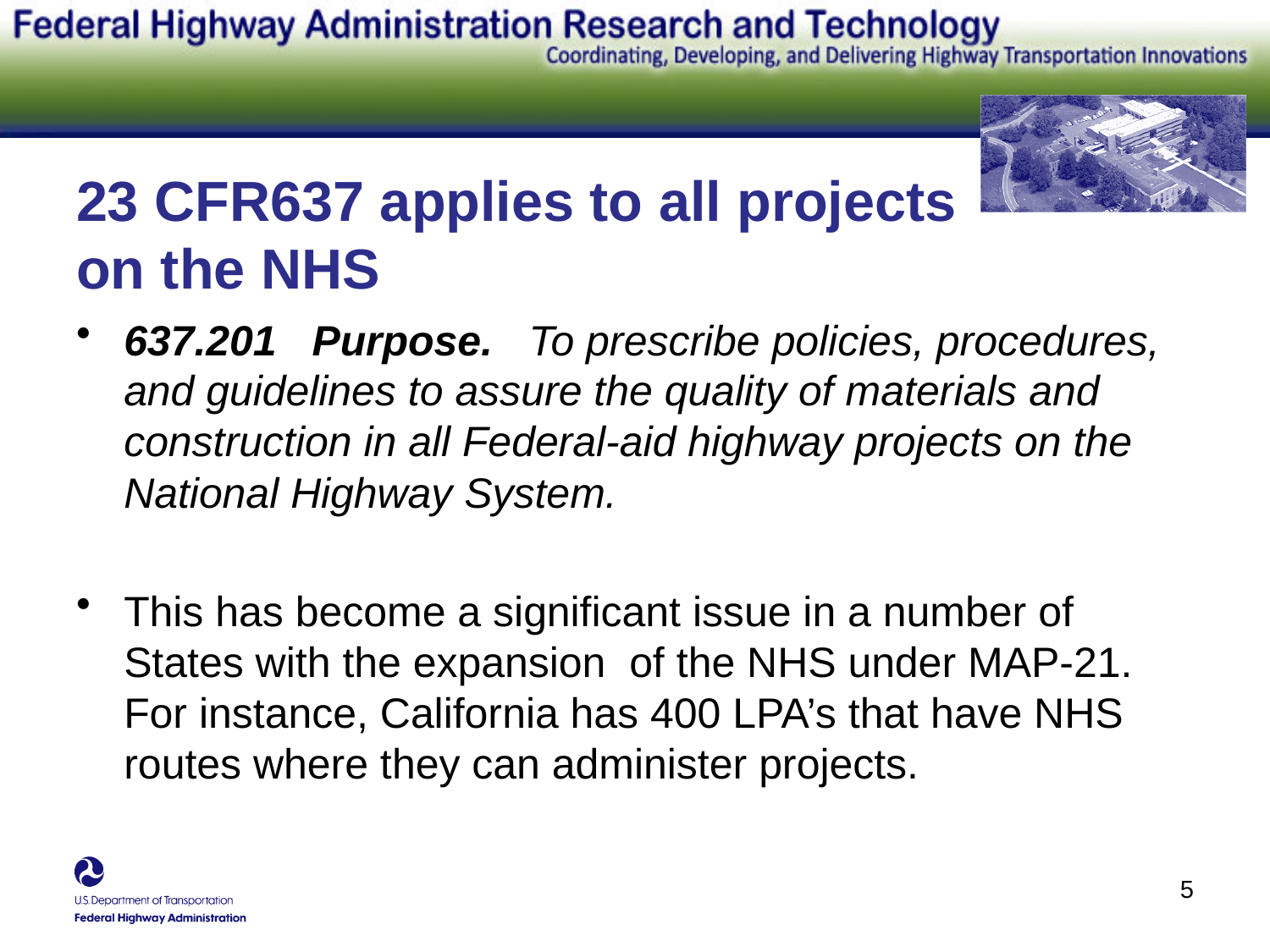

# 23 CFR637 applies to all projects on the NHS
637.201   Purpose.   To prescribe policies, procedures, and guidelines to assure the quality of materials and construction in all Federal-aid highway projects on the National Highway System.

This has become a significant issue in a number of States with the expansion  of the NHS under MAP-21.  For instance, California has 400 LPA’s that have NHS routes where they can administer projects.

5